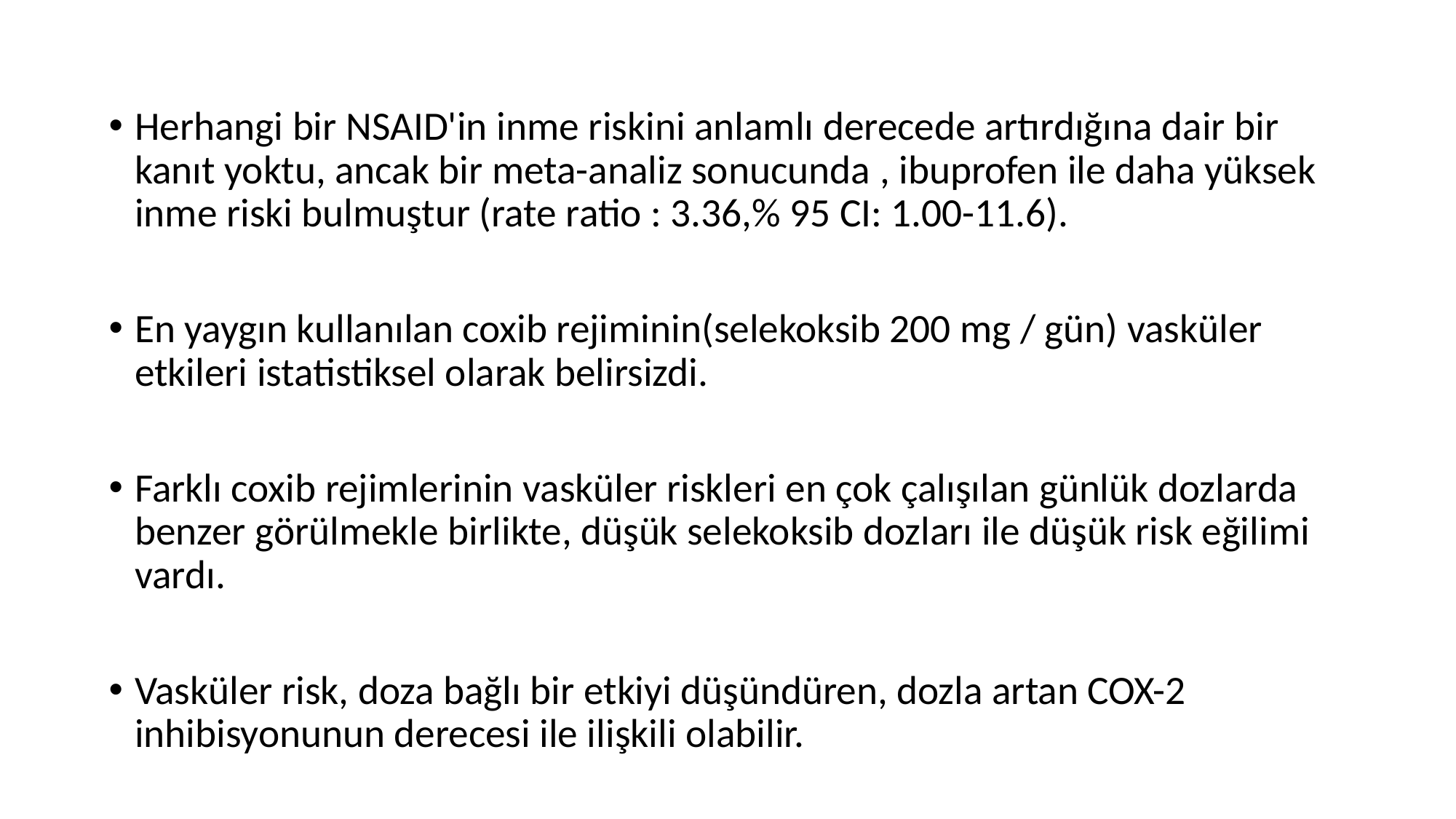

Herhangi bir NSAID'in inme riskini anlamlı derecede artırdığına dair bir kanıt yoktu, ancak bir meta-analiz sonucunda , ibuprofen ile daha yüksek inme riski bulmuştur (rate ratio : 3.36,% 95 CI: 1.00-11.6).

En yaygın kullanılan coxib rejiminin(selekoksib 200 mg / gün) vasküler etkileri istatistiksel olarak belirsizdi.

Farklı coxib rejimlerinin vasküler riskleri en çok çalışılan günlük dozlarda benzer görülmekle birlikte, düşük selekoksib dozları ile düşük risk eğilimi vardı.

Vasküler risk, doza bağlı bir etkiyi düşündüren, dozla artan COX-2 inhibisyonunun derecesi ile ilişkili olabilir.